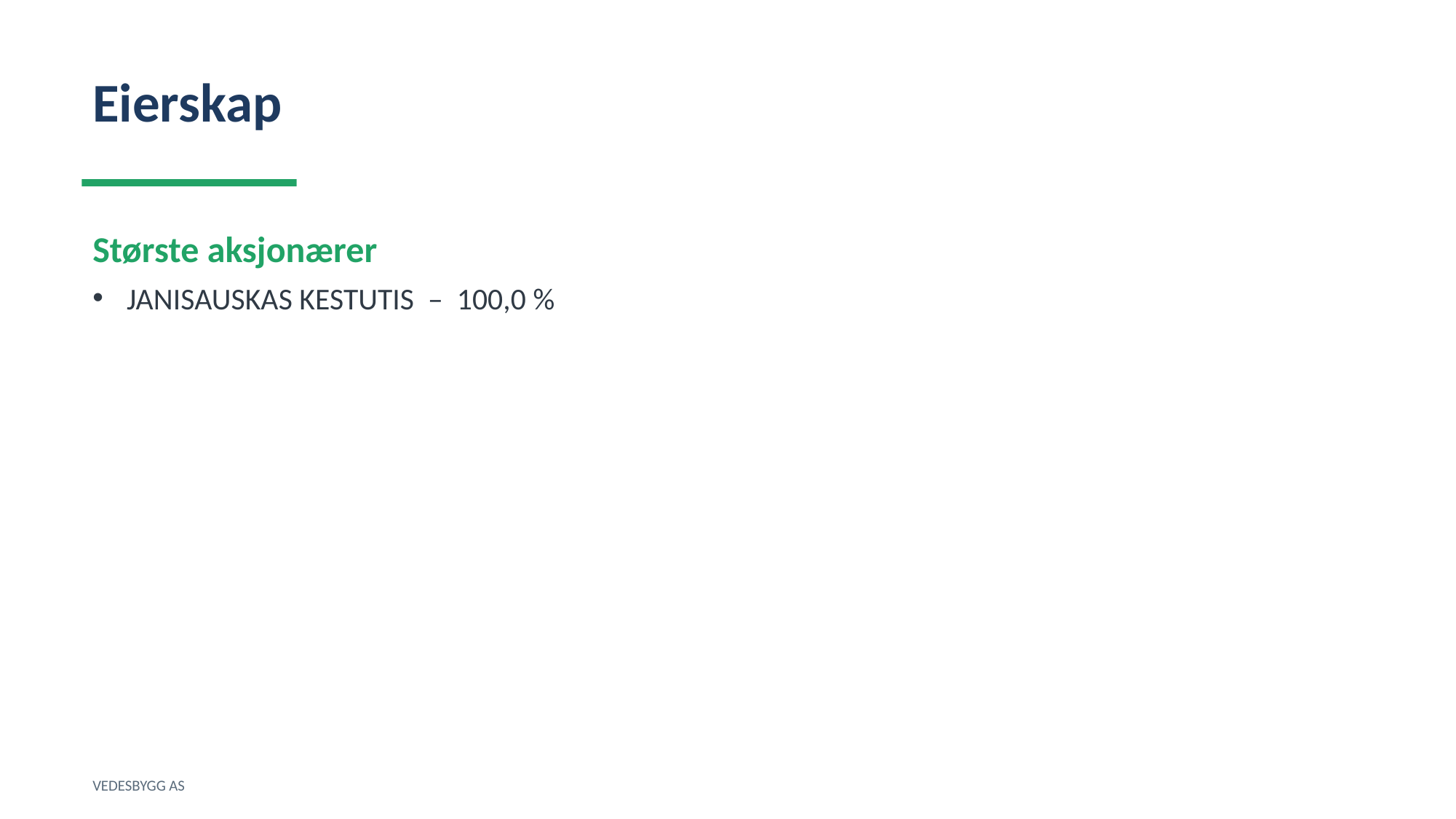

Eierskap

Største aksjonærer
JANISAUSKAS KESTUTIS  –  100,0 %
VEDESBYGG AS